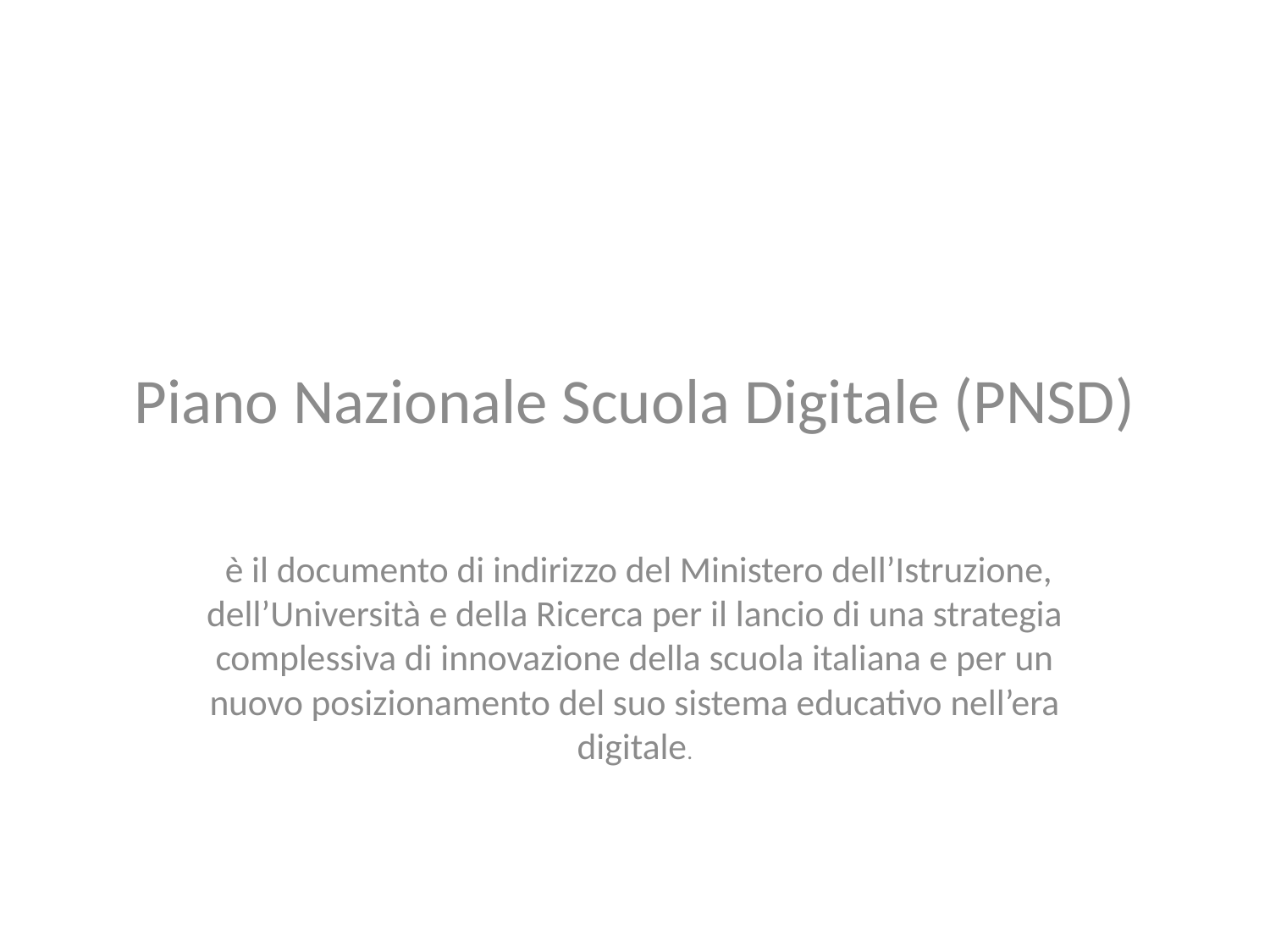

# Piano Nazionale Scuola Digitale (PNSD)
 è il documento di indirizzo del Ministero dell’Istruzione, dell’Università e della Ricerca per il lancio di una strategia complessiva di innovazione della scuola italiana e per un nuovo posizionamento del suo sistema educativo nell’era digitale.